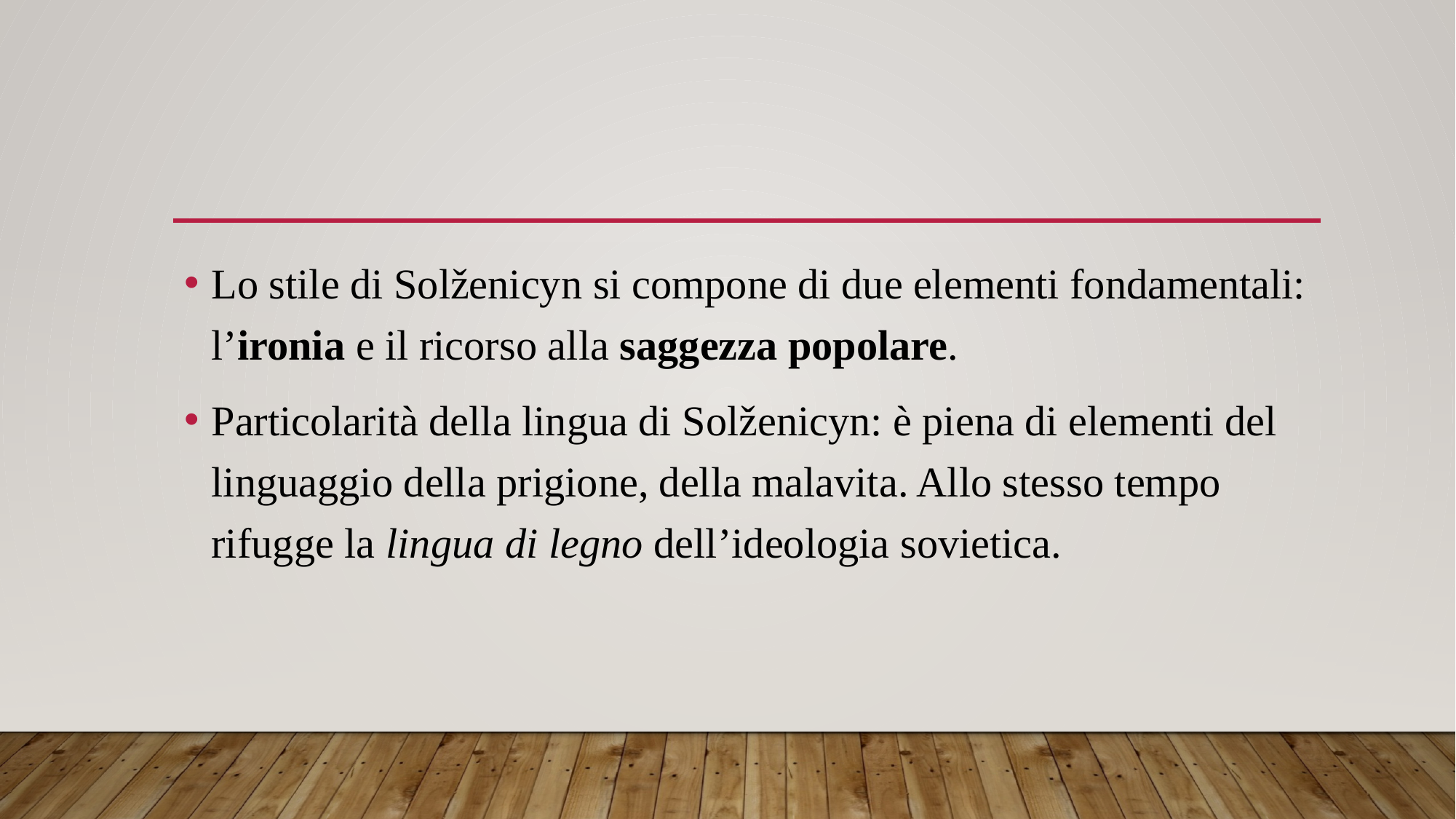

#
Lo stile di Solženicyn si compone di due elementi fondamentali: l’ironia e il ricorso alla saggezza popolare.
Particolarità della lingua di Solženicyn: è piena di elementi del linguaggio della prigione, della malavita. Allo stesso tempo rifugge la lingua di legno dell’ideologia sovietica.